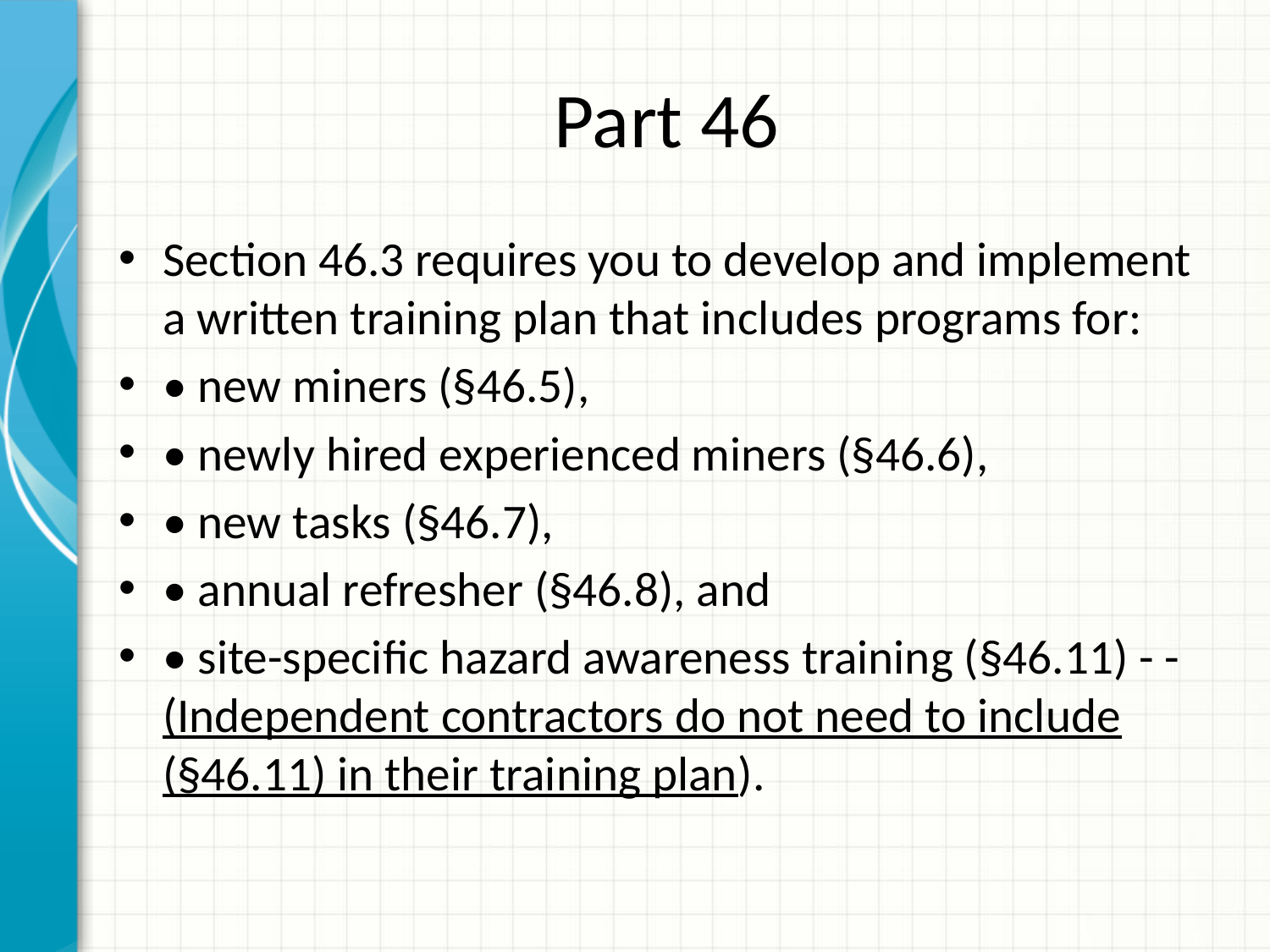

# Part 46
Section 46.3 requires you to develop and implement a written training plan that in­cludes programs for:
• new miners (§46.5),
• newly hired experienced miners (§46.6),
• new tasks (§46.7),
• annual refresher (§46.8), and
• site-specific hazard awareness training (§46.11) - - (Independent contractors do not need to include (§46.11) in their training plan).